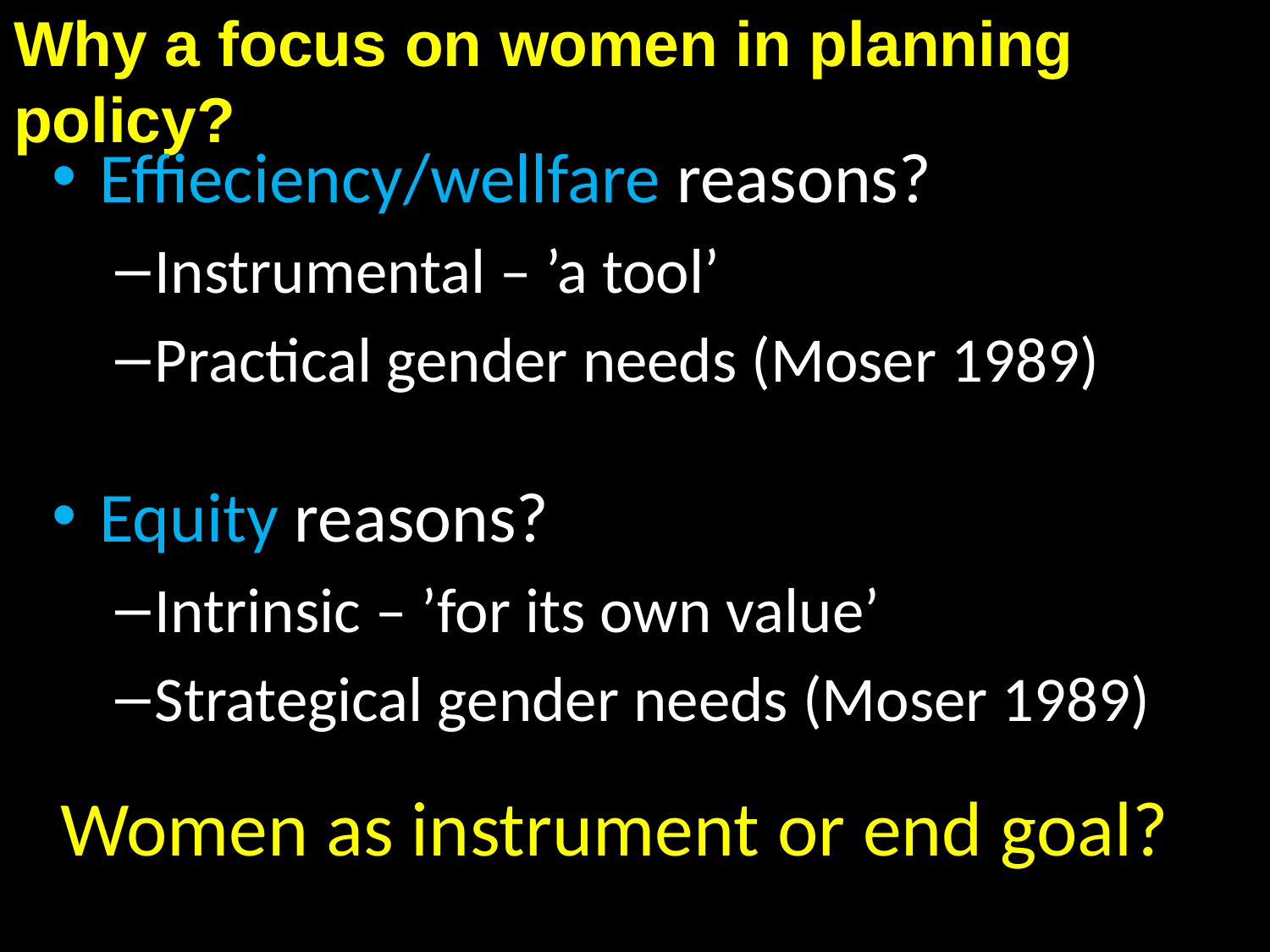

# Why a focus on women in planning policy?
Effieciency/wellfare reasons?
Instrumental – ’a tool’
Practical gender needs (Moser 1989)

Equity reasons?
Intrinsic – ’for its own value’
Strategical gender needs (Moser 1989)

Women as instrument or end goal?